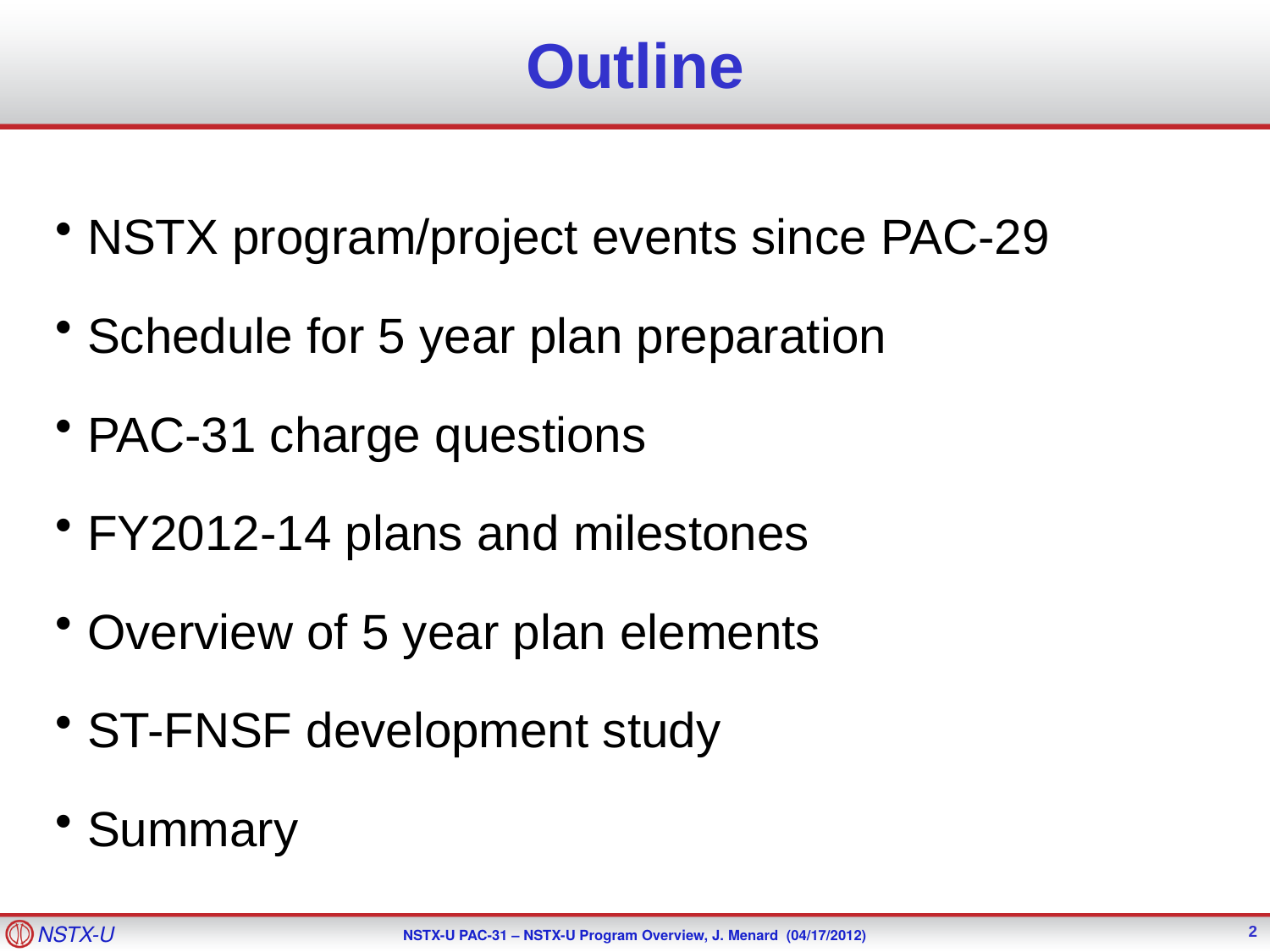

# Outline
NSTX program/project events since PAC-29
Schedule for 5 year plan preparation
PAC-31 charge questions
FY2012-14 plans and milestones
Overview of 5 year plan elements
ST-FNSF development study
Summary
2